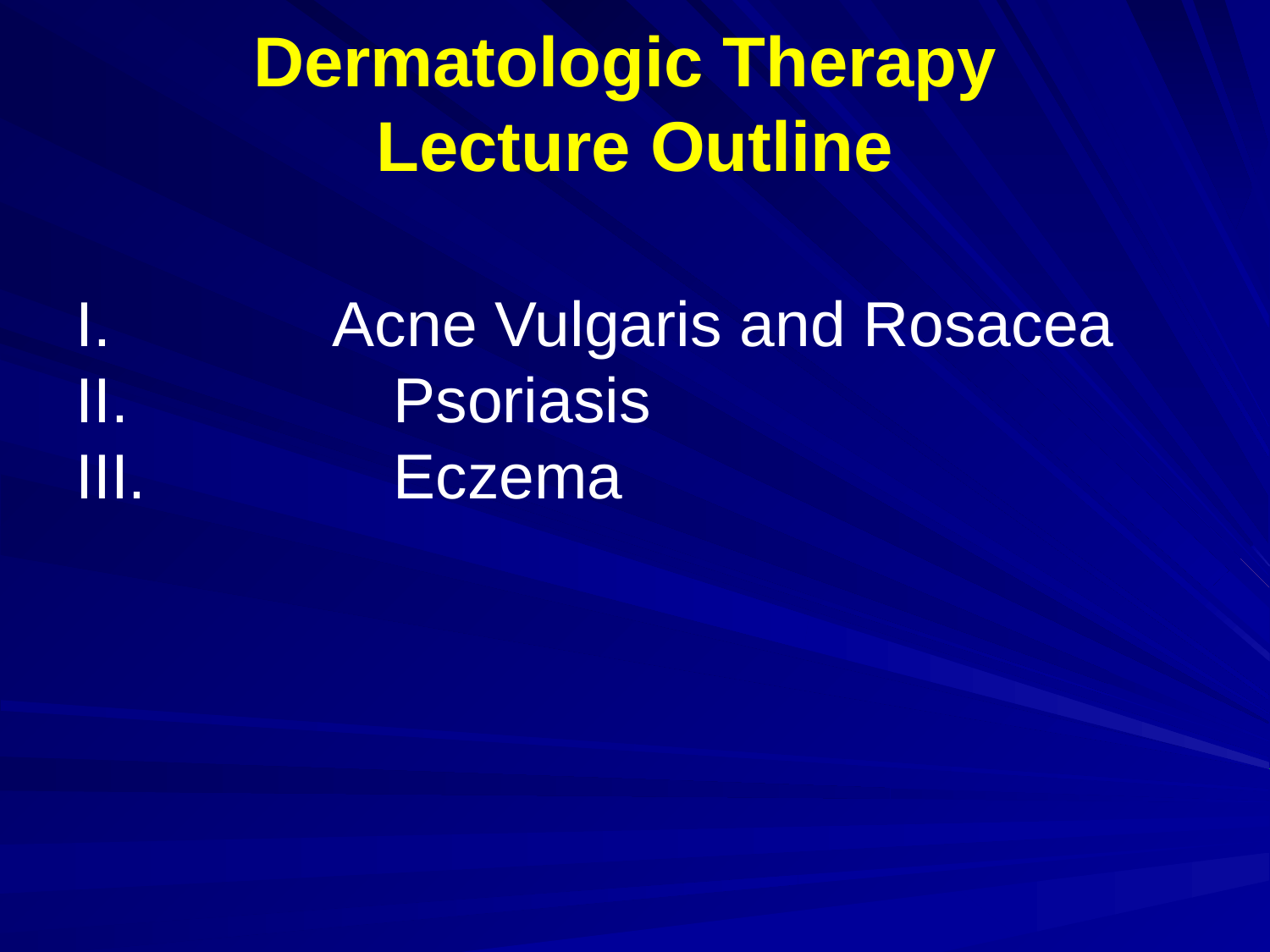

# Dermatologic Therapy Lecture Outline
           Acne Vulgaris and Rosacea
II. 		Psoriasis
III. 		Eczema